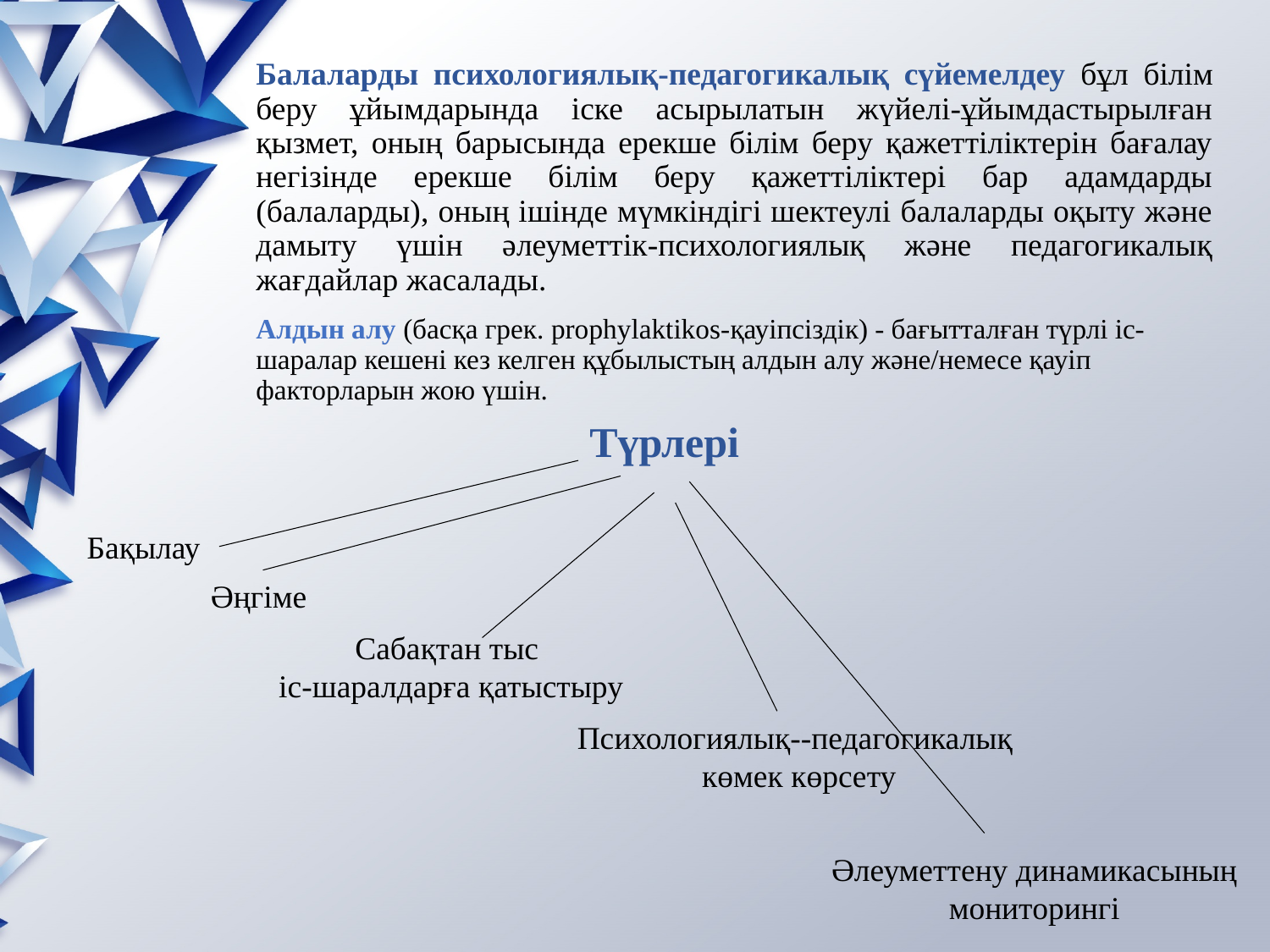

Балаларды психологиялық-педагогикалық сүйемелдеу бұл білім беру ұйымдарында іске асырылатын жүйелі-ұйымдастырылған қызмет, оның барысында ерекше білім беру қажеттіліктерін бағалау негізінде ерекше білім беру қажеттіліктері бар адамдарды (балаларды), оның ішінде мүмкіндігі шектеулі балаларды оқыту және дамыту үшін әлеуметтік-психологиялық және педагогикалық жағдайлар жасалады.
Алдын алу (басқа грек. prophylaktikos-қауіпсіздік) - бағытталған түрлі іс-шаралар кешені кез келген құбылыстың алдын алу және/немесе қауіп факторларын жою үшін.

#
Түрлері

Бақылау
Әңгіме
Сабақтан тыс
 іс-шаралдарға қатыстыру
Психологиялық--педагогикалық
көмек көрсету
Әлеуметтену динамикасының мониторингі